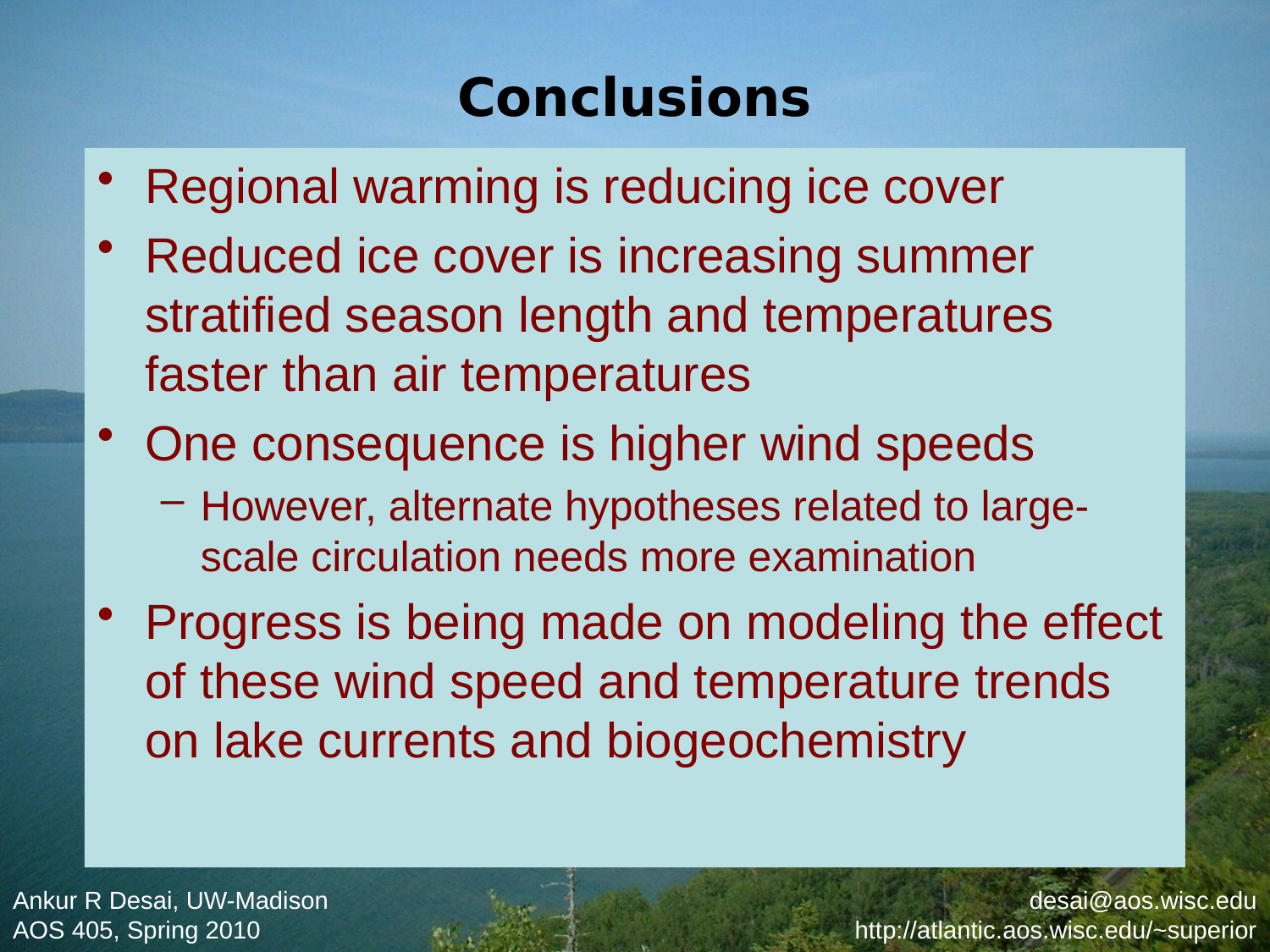

# Conclusions
Regional warming is reducing ice cover
Reduced ice cover is increasing summer stratified season length and temperatures faster than air temperatures
One consequence is higher wind speeds
However, alternate hypotheses related to large-scale circulation needs more examination
Progress is being made on modeling the effect of these wind speed and temperature trends on lake currents and biogeochemistry
Ankur R Desai, UW-Madison
AOS 405, Spring 2010
desai@aos.wisc.edu
http://atlantic.aos.wisc.edu/~superior